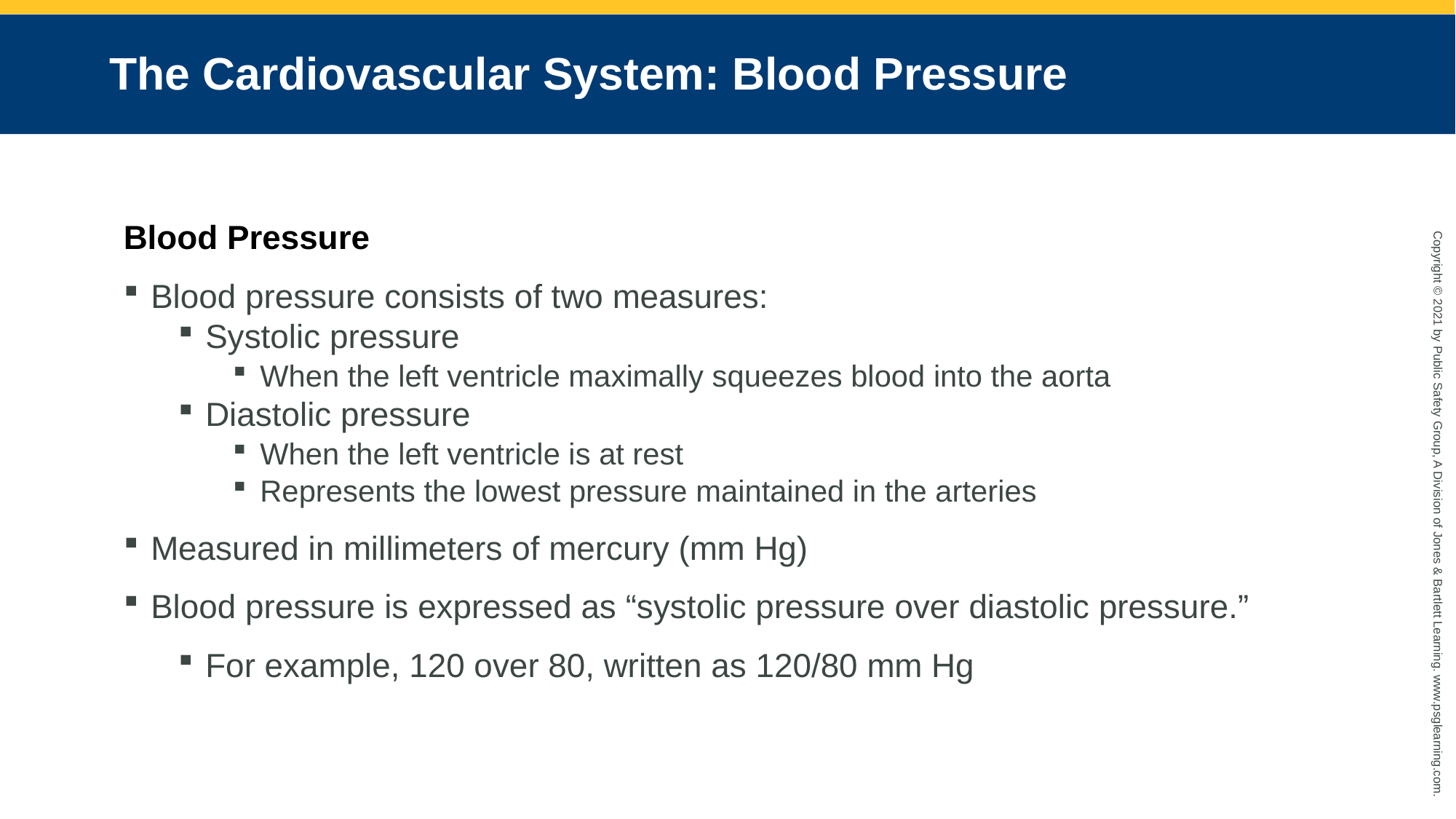

# The Cardiovascular System: Blood Pressure
Blood Pressure
Blood pressure consists of two measures:
Systolic pressure
When the left ventricle maximally squeezes blood into the aorta
Diastolic pressure
When the left ventricle is at rest
Represents the lowest pressure maintained in the arteries
Measured in millimeters of mercury (mm Hg)
Blood pressure is expressed as “systolic pressure over diastolic pressure.”
For example, 120 over 80, written as 120/80 mm Hg